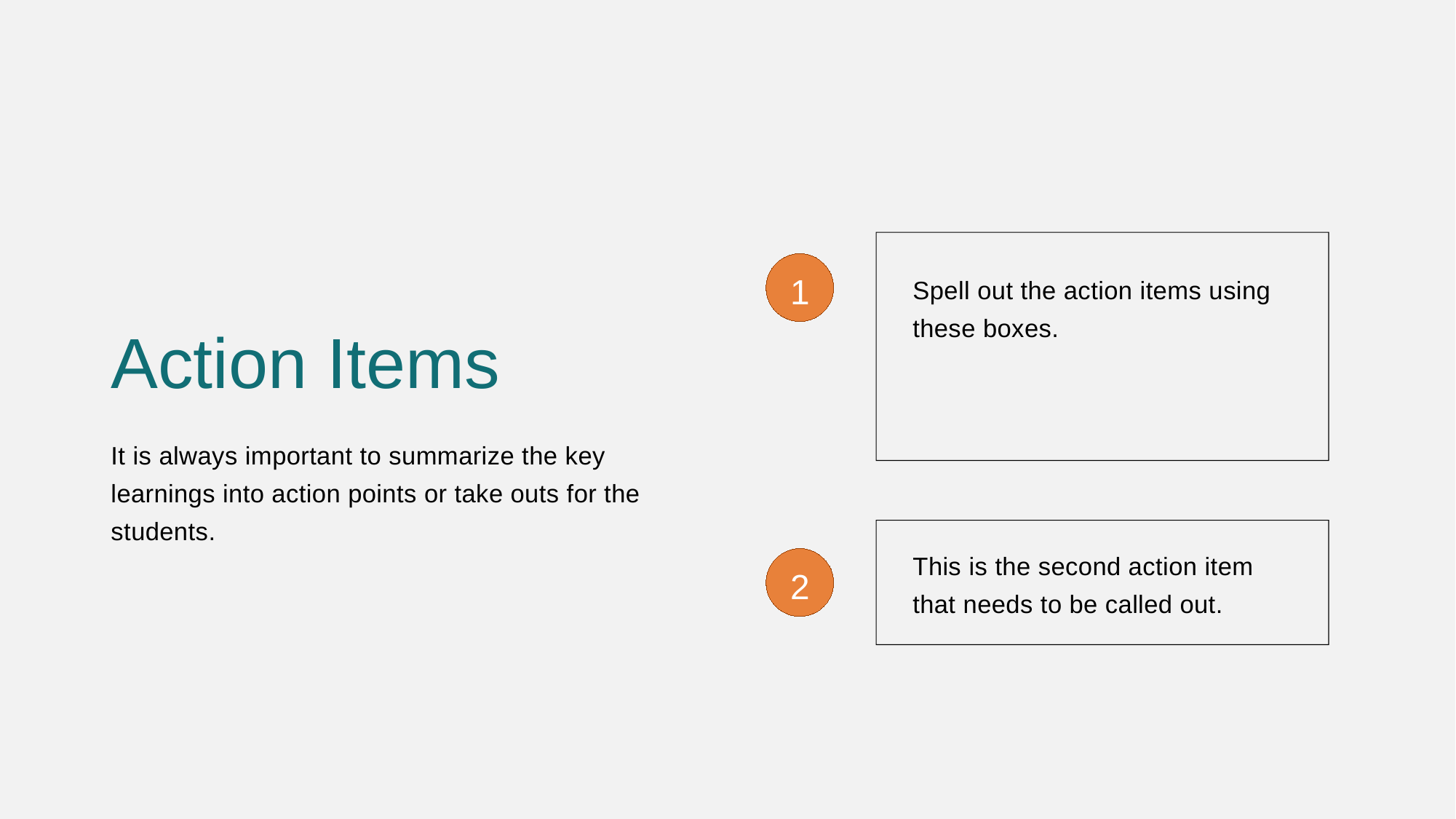

1
Spell out the action items using these boxes.
Action Items
It is always important to summarize the key learnings into action points or take outs for the students.

This is the second action item that needs to be called out.

2